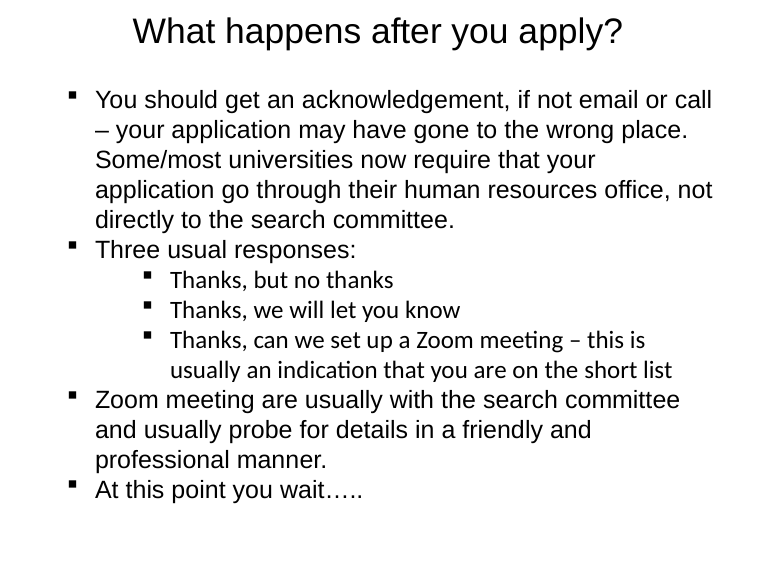

# What happens after you apply?
You should get an acknowledgement, if not email or call – your application may have gone to the wrong place. Some/most universities now require that your application go through their human resources office, not directly to the search committee.
Three usual responses:
Thanks, but no thanks
Thanks, we will let you know
Thanks, can we set up a Zoom meeting – this is usually an indication that you are on the short list
Zoom meeting are usually with the search committee and usually probe for details in a friendly and professional manner.
At this point you wait…..